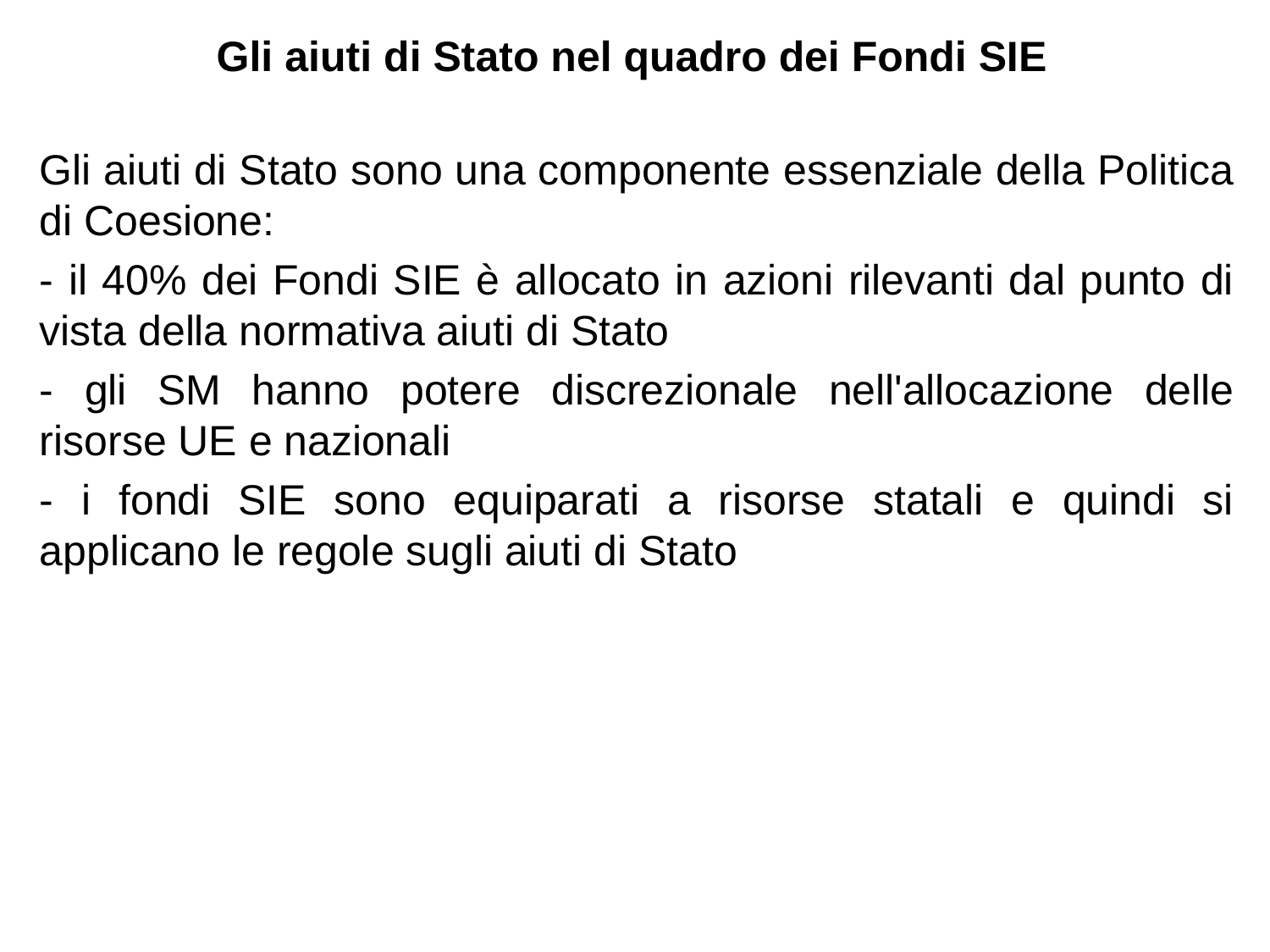

Gli aiuti di Stato nel quadro dei Fondi SIE
Gli aiuti di Stato sono una componente essenziale della Politica di Coesione:
- il 40% dei Fondi SIE è allocato in azioni rilevanti dal punto di vista della normativa aiuti di Stato
- gli SM hanno potere discrezionale nell'allocazione delle risorse UE e nazionali
- i fondi SIE sono equiparati a risorse statali e quindi si applicano le regole sugli aiuti di Stato